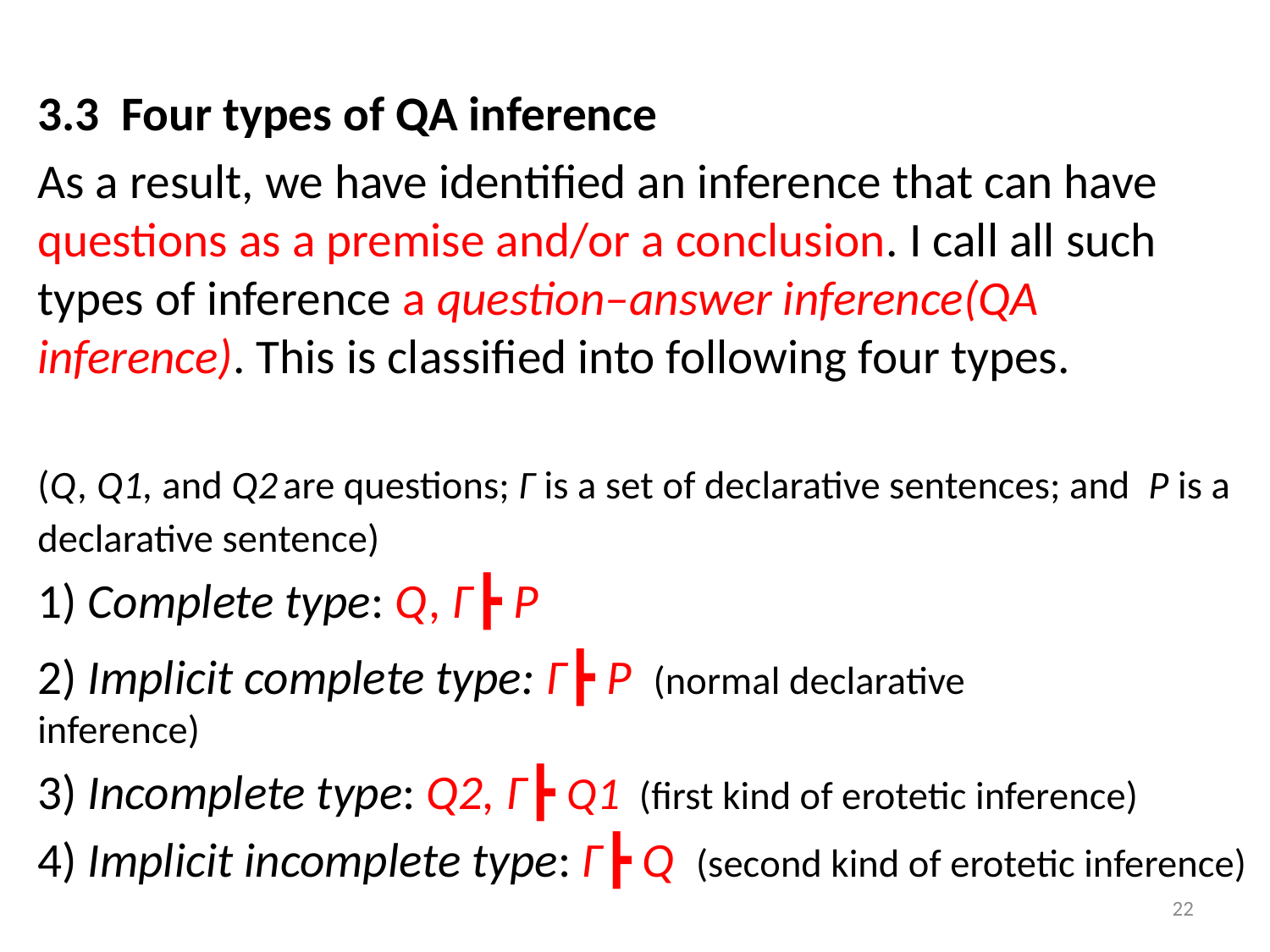

3.3  Four types of QA inference
As a result, we have identified an inference that can have questions as a premise and/or a conclusion. I call all such types of inference a question–answer inference(QA inference). This is classified into following four types.

(Q, Q1, and Q2 are questions; Γ is a set of declarative sentences; and  P is a declarative sentence)
1) Complete type: Q, Γ┣ P
2) Implicit complete type: Γ┣ P  (normal declarative                 inference)
3) Incomplete type: Q2, Γ┣ Q1  (first kind of erotetic inference)
4) Implicit incomplete type: Γ┣ Q  (second kind of erotetic inference)

22